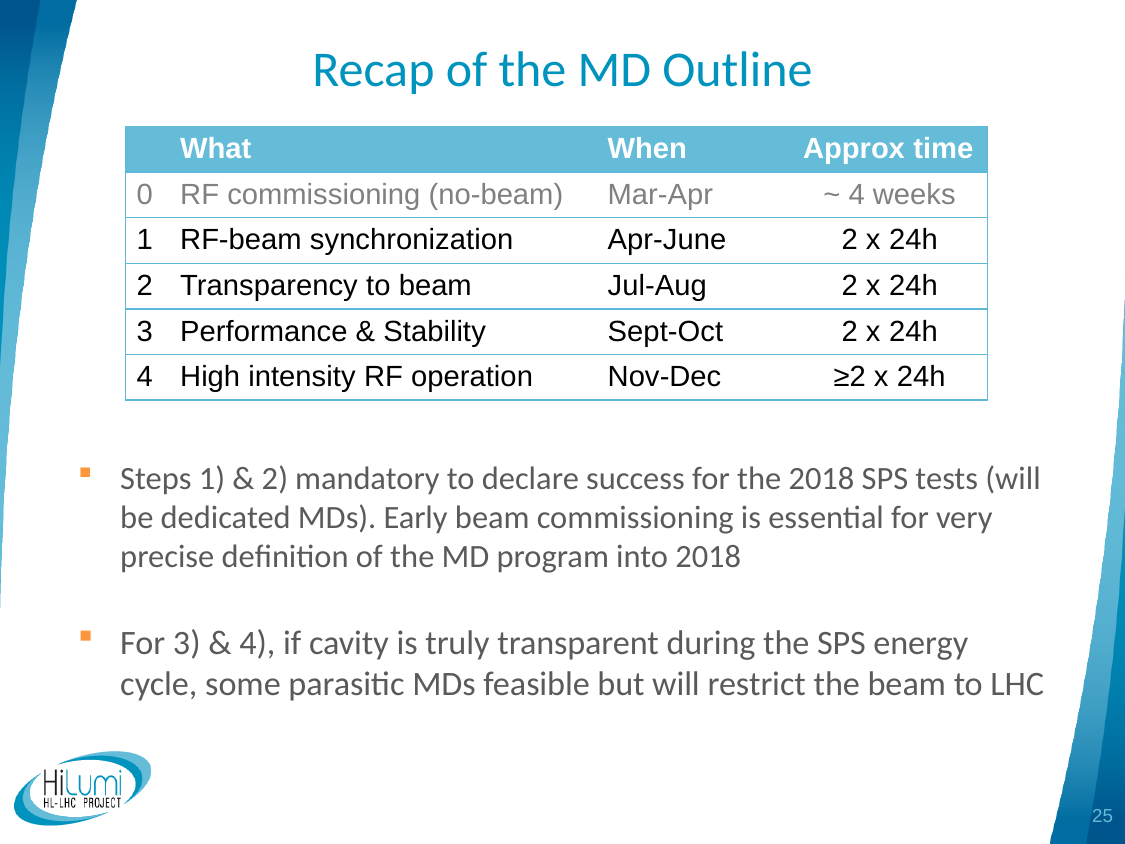

# Recap of the MD Outline
|  | What | When | Approx time |
| --- | --- | --- | --- |
| 0 | RF commissioning (no-beam) | Mar-Apr | ~ 4 weeks |
| 1 | RF-beam synchronization | Apr-June | 2 x 24h |
| 2 | Transparency to beam | Jul-Aug | 2 x 24h |
| 3 | Performance & Stability | Sept-Oct | 2 x 24h |
| 4 | High intensity RF operation | Nov-Dec | ≥2 x 24h |
Steps 1) & 2) mandatory to declare success for the 2018 SPS tests (will be dedicated MDs). Early beam commissioning is essential for very precise definition of the MD program into 2018

For 3) & 4), if cavity is truly transparent during the SPS energy cycle, some parasitic MDs feasible but will restrict the beam to LHC

25